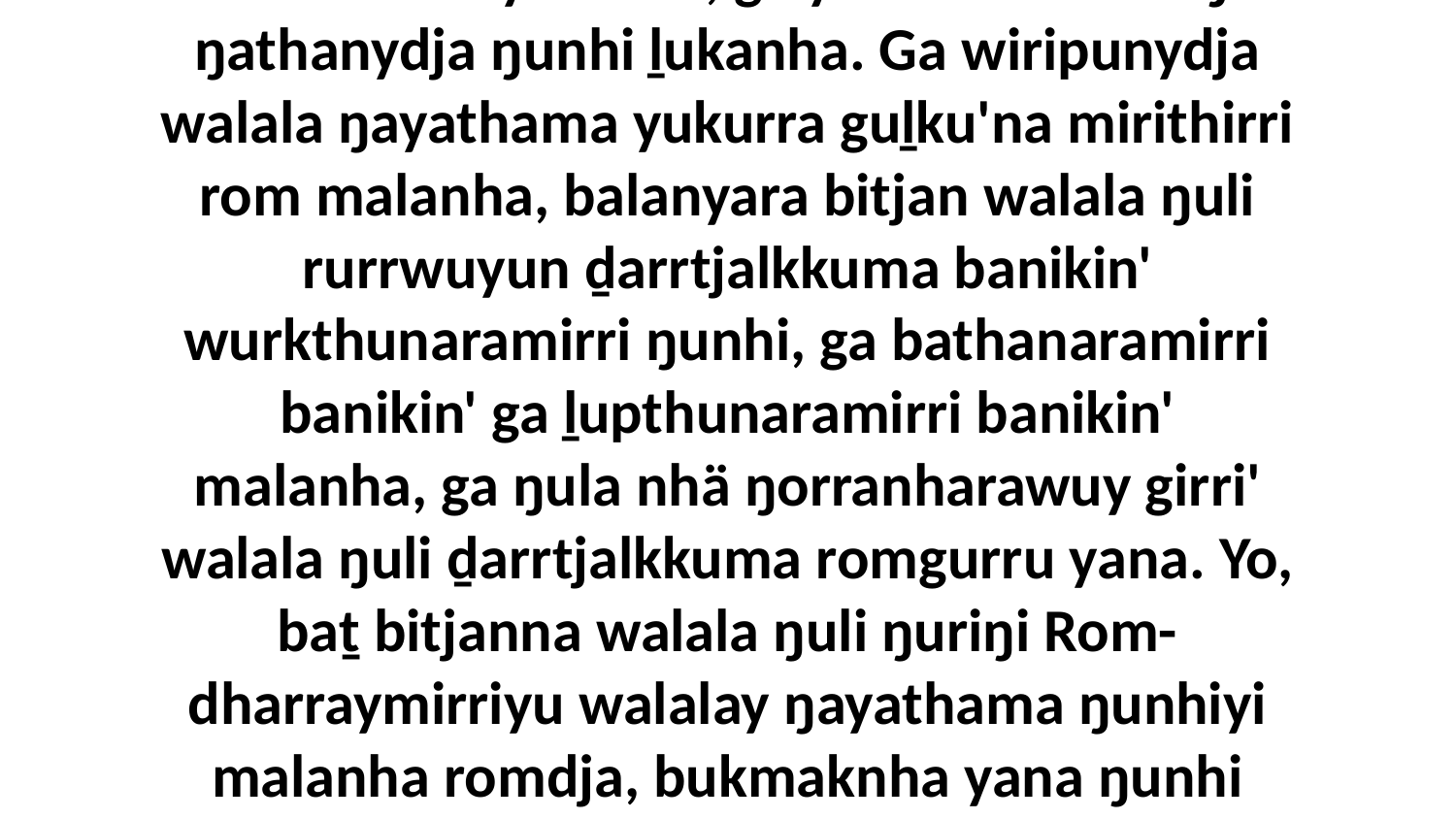

4 Ga ŋunhi walala ŋuli ŋatha wuŋuḻi'yuna ŋula wanhami wäŋaŋura, bala ŋäthilinydja walala romgurru ŋuli ḏarrtjalkkunhaminya walalanhawuy walala, ga yurruna walala ŋuli ŋathanydja ŋunhi ḻukanha. Ga wiripunydja walala ŋayathama yukurra guḻku'na mirithirri rom malanha, balanyara bitjan walala ŋuli rurrwuyun ḏarrtjalkkuma banikin' wurkthunaramirri ŋunhi, ga bathanaramirri banikin' ga ḻupthunaramirri banikin' malanha, ga ŋula nhä ŋorranharawuy girri' walala ŋuli ḏarrtjalkkuma romgurru yana. Yo, baṯ bitjanna walala ŋuli ŋuriŋi Rom-dharraymirriyu walalay ŋayathama ŋunhiyi malanha romdja, bukmaknha yana ŋunhi walala beŋuru märraŋala. Yurru nhanŋunydja Djesuwunydja ŋunhi ḻundu'mirriŋu walala yaka warray yukurrana ŋayathaŋala ŋunhiyi malanha rom.